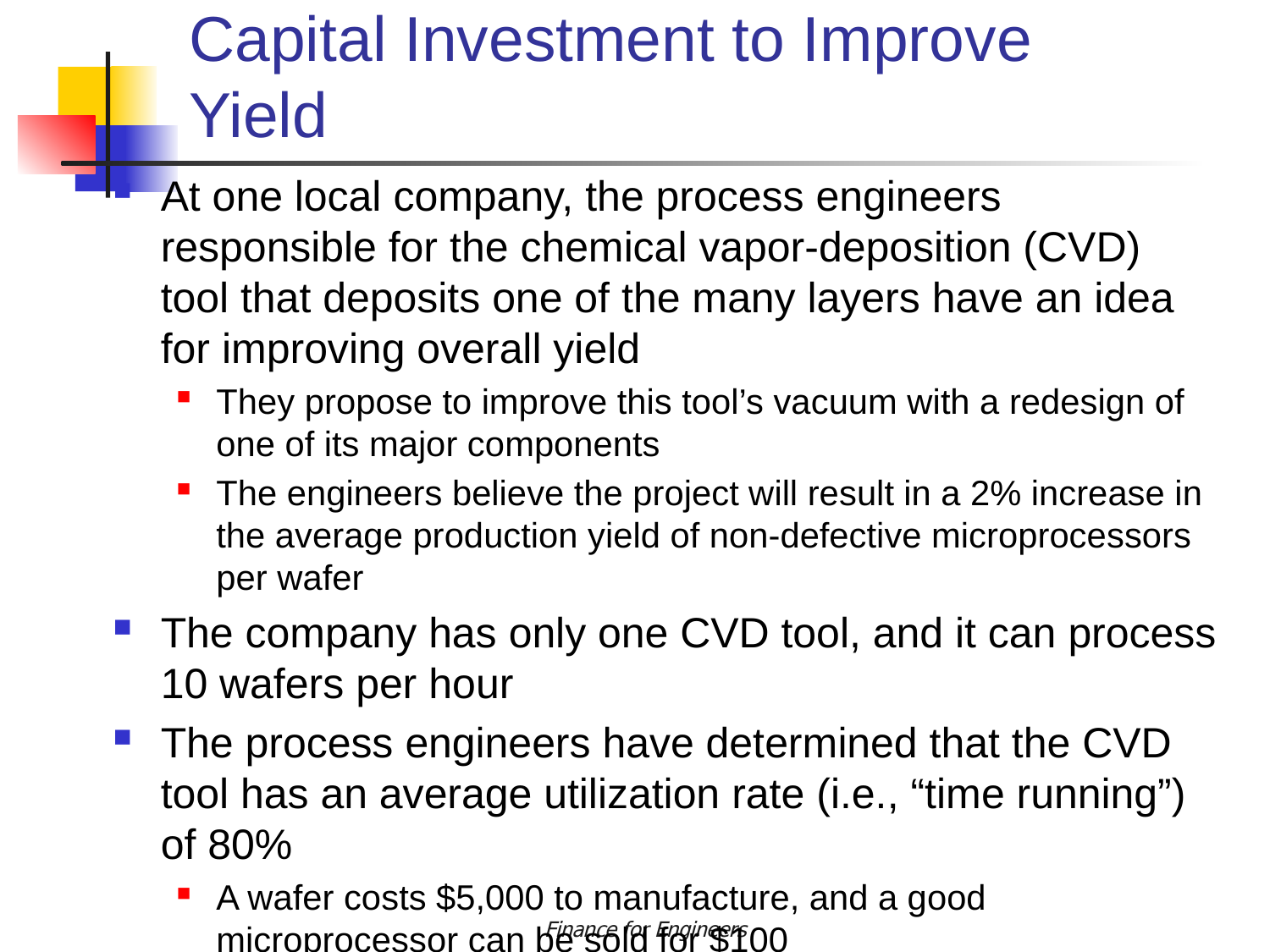

Capital Investment to Improve Yield
At one local company, the process engineers responsible for the chemical vapor-deposition (CVD) tool that deposits one of the many layers have an idea for improving overall yield
They propose to improve this tool’s vacuum with a redesign of one of its major components
The engineers believe the project will result in a 2% increase in the average production yield of non-defective microprocessors per wafer
The company has only one CVD tool, and it can process 10 wafers per hour
The process engineers have determined that the CVD tool has an average utilization rate (i.e., “time running”) of 80%
A wafer costs $5,000 to manufacture, and a good microprocessor can be sold for $100
The semiconductor fabrication plants (“fabs”) operate 168 hours per week, and all good microprocessors produced can be sold